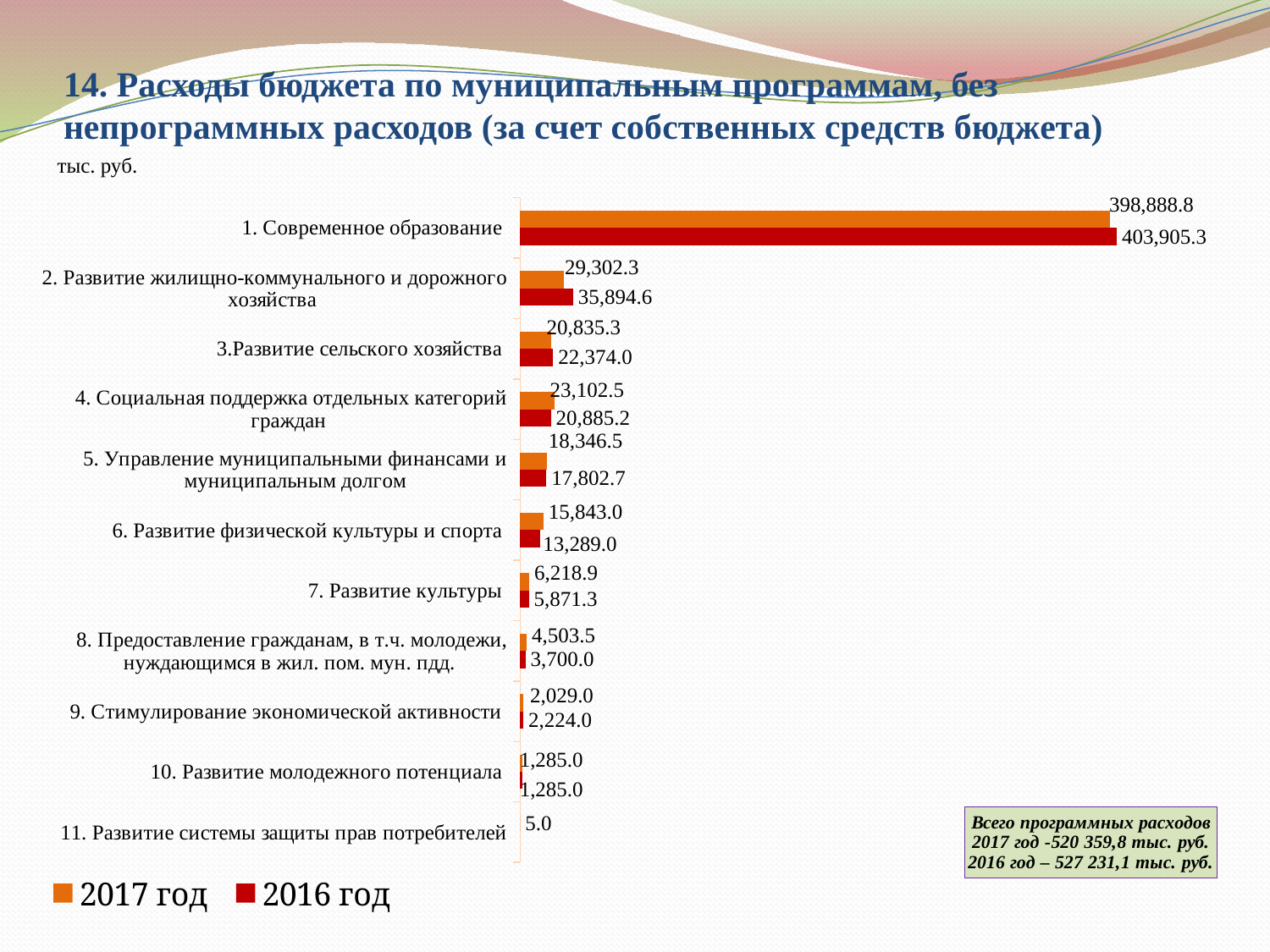

# 14. Расходы бюджета по муниципальным программам, без непрограммных расходов (за счет собственных средств бюджета)
тыс. руб.

### Chart

| Category | 2016 год | 2017 год |
|---|---|---|
| 11. Развитие системы защиты прав потребителей | None | 5.0 |
| 10. Развитие молодежного потенциала  | 1285.0 | 1285.0 |
| 9. Стимулирование экономической активности  | 2224.0 | 2029.0 |
| 8. Предоставление гражданам, в т.ч. молодежи, нуждающимся в жил. пом. мун. пдд.  | 3700.0 | 4503.5 |
| 7. Развитие культуры  | 5871.3 | 6218.9 |
| 6. Развитие физической культуры и спорта  | 13289.0 | 15843.0 |
| 5. Управление муниципальными финансами и муниципальным долгом | 17802.7 | 18346.5 |
| 4. Социальная поддержка отдельных категорий граждан  | 20885.2 | 23102.5 |
| 3.Развитие сельского хозяйства  | 22374.0 | 20835.3 |
| 2. Развитие жилищно-коммунального и дорожного хозяйства  | 35894.6 | 29302.3 |
| 1. Современное образование  | 403905.3 | 398888.8 |